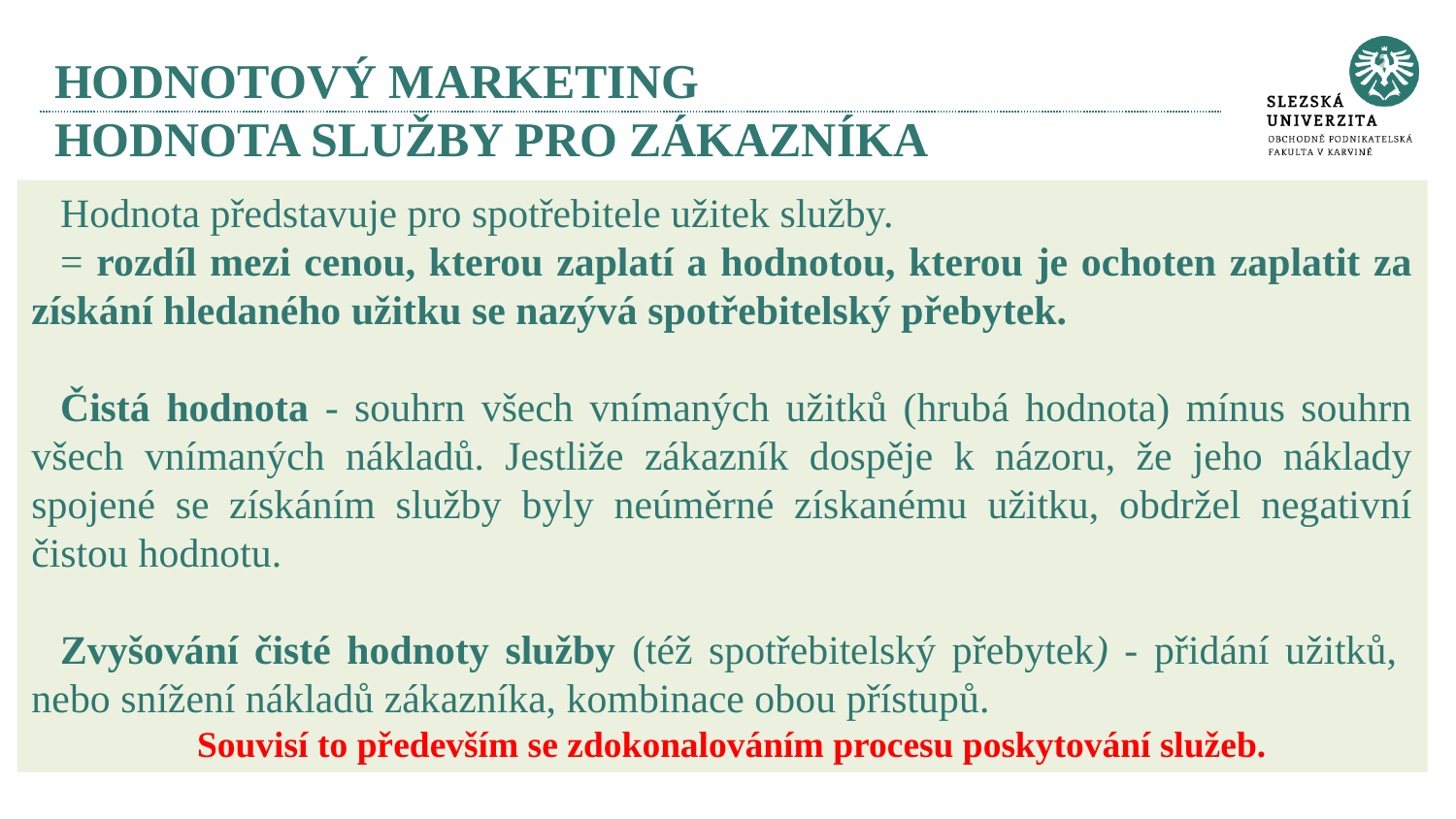

# Hodnotový marketing hodnota služby pro zákazníka
Hodnota představuje pro spotřebitele užitek služby.
= rozdíl mezi cenou, kterou zaplatí a hodnotou, kterou je ochoten zaplatit za získání hledaného užitku se nazývá spotřebitelský přebytek.

Čistá hodnota - souhrn všech vnímaných užitků (hrubá hodnota) mínus souhrn všech vnímaných nákladů. Jestliže zákazník dospěje k názoru, že jeho náklady spojené se získáním služby byly neúměrné získanému užitku, obdržel negativní čistou hodnotu.

Zvyšování čisté hodnoty služby (též spotřebitelský přebytek) - přidání užitků,  nebo snížení nákladů zákazníka, kombinace obou přístupů.
Souvisí to především se zdokonalováním procesu poskytování služeb.